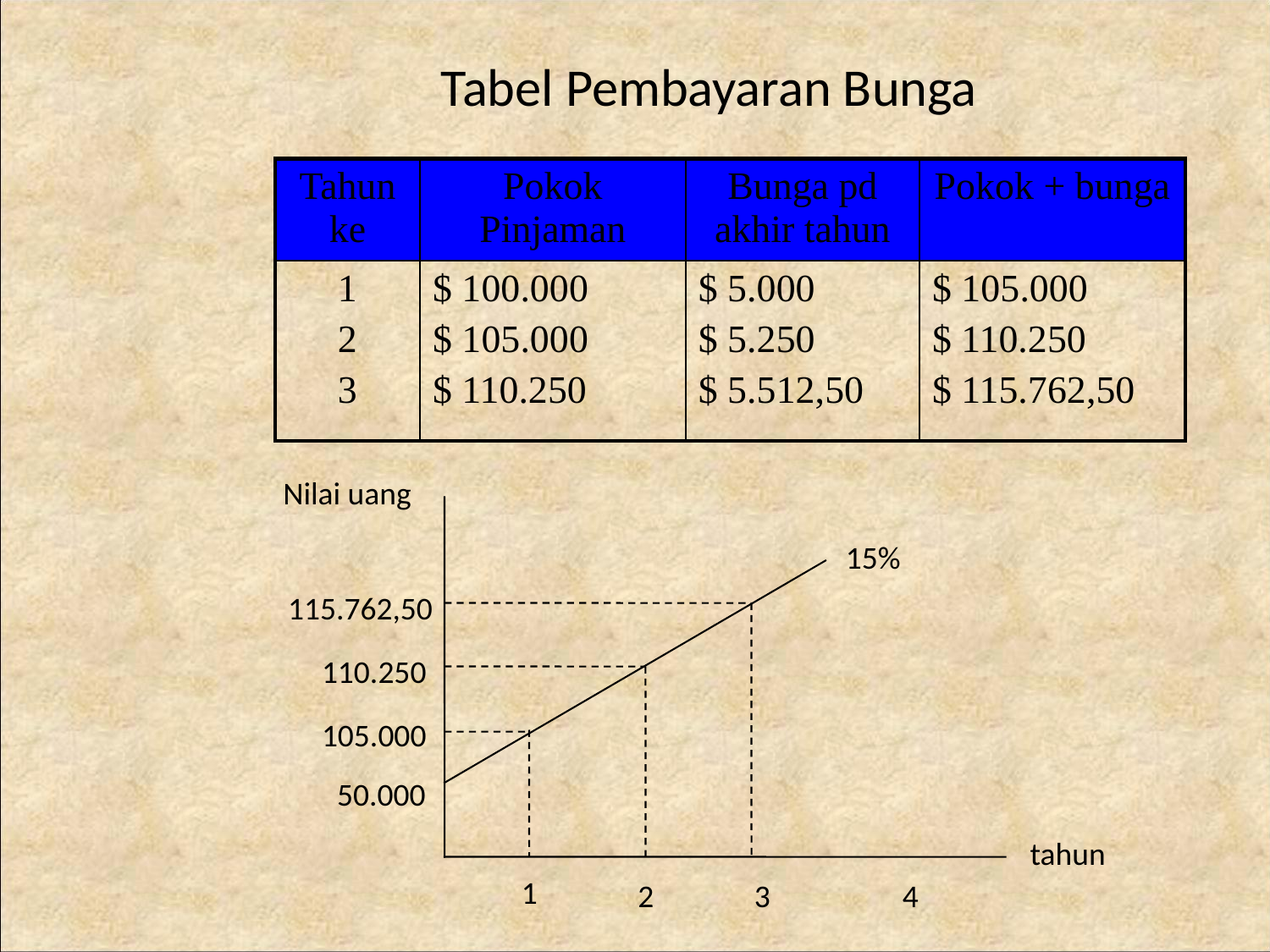

# Tabel Pembayaran Bunga
| Tahun ke | Pokok Pinjaman | Bunga pd akhir tahun | Pokok + bunga |
| --- | --- | --- | --- |
| 1 2 3 | $ 100.000 $ 105.000 $ 110.250 | $ 5.000 $ 5.250 $ 5.512,50 | $ 105.000 $ 110.250 $ 115.762,50 |
Nilai uang

115.762,50

110.250

105.000
50.000
15%

tahun
1
2
3
4